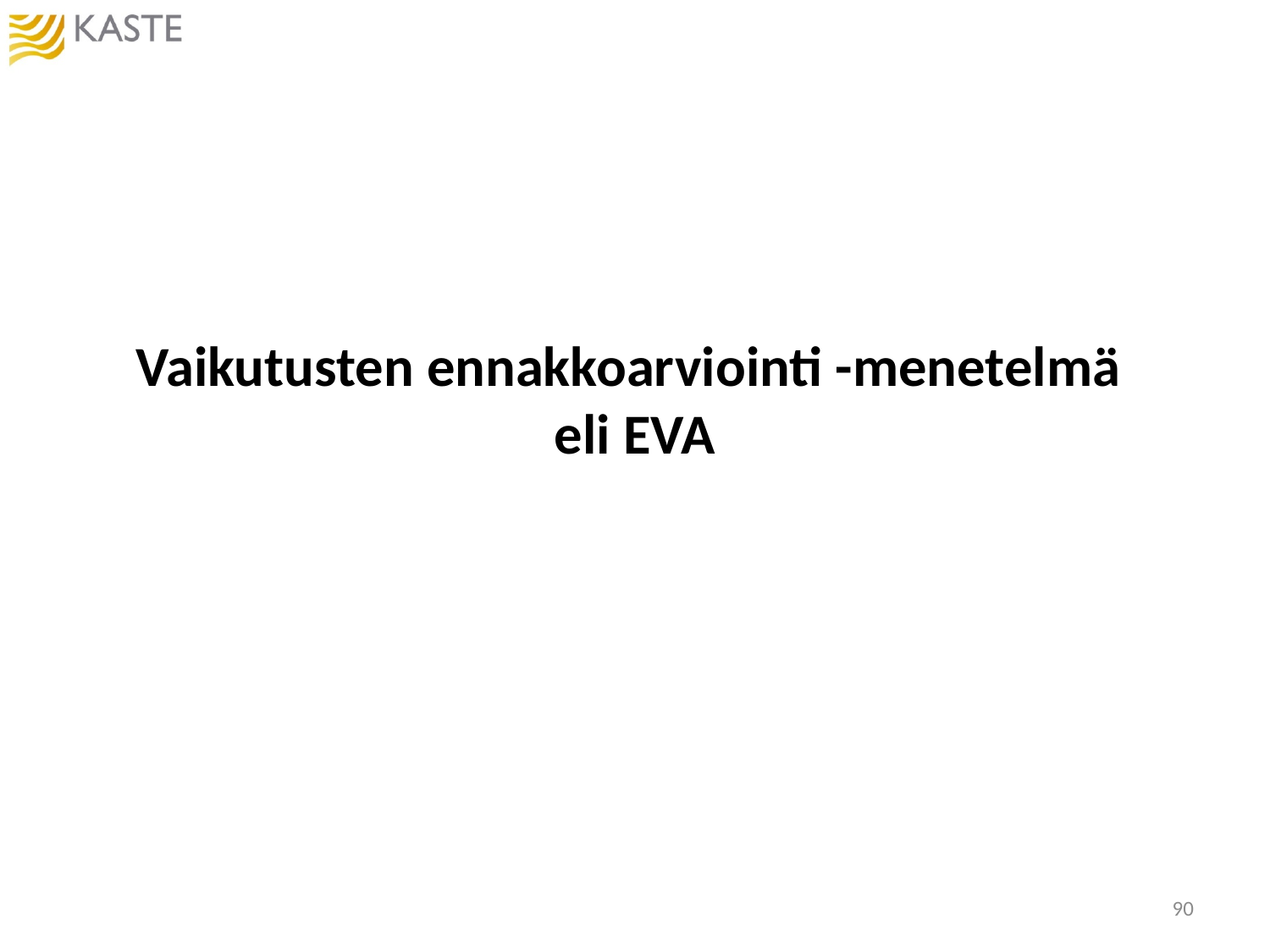

# Vaikutusten ennakkoarviointi -menetelmä eli EVA

90